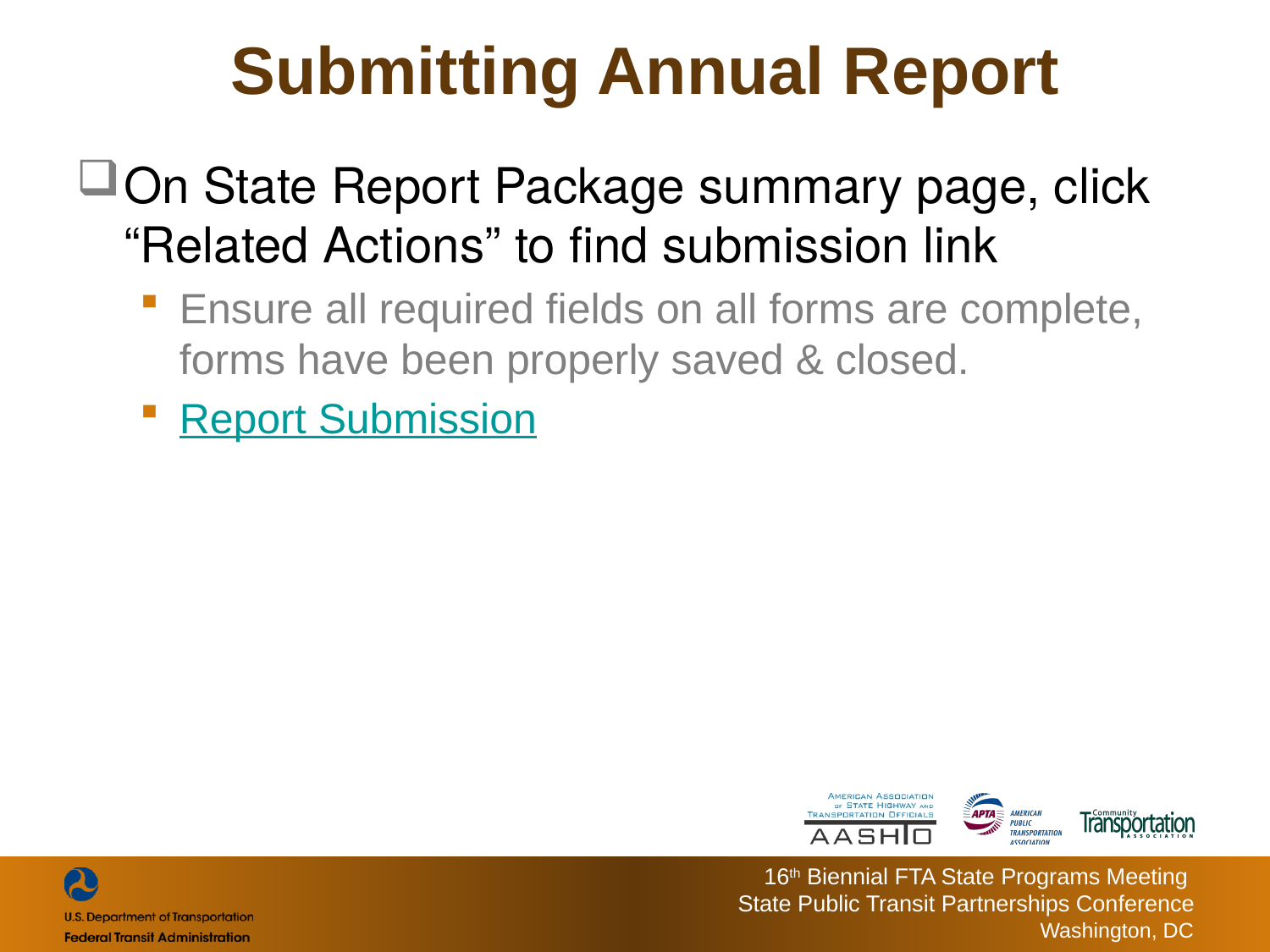

# Submitting Annual Report
On State Report Package summary page, click “Related Actions” to find submission link
Ensure all required fields on all forms are complete, forms have been properly saved & closed.
Report Submission